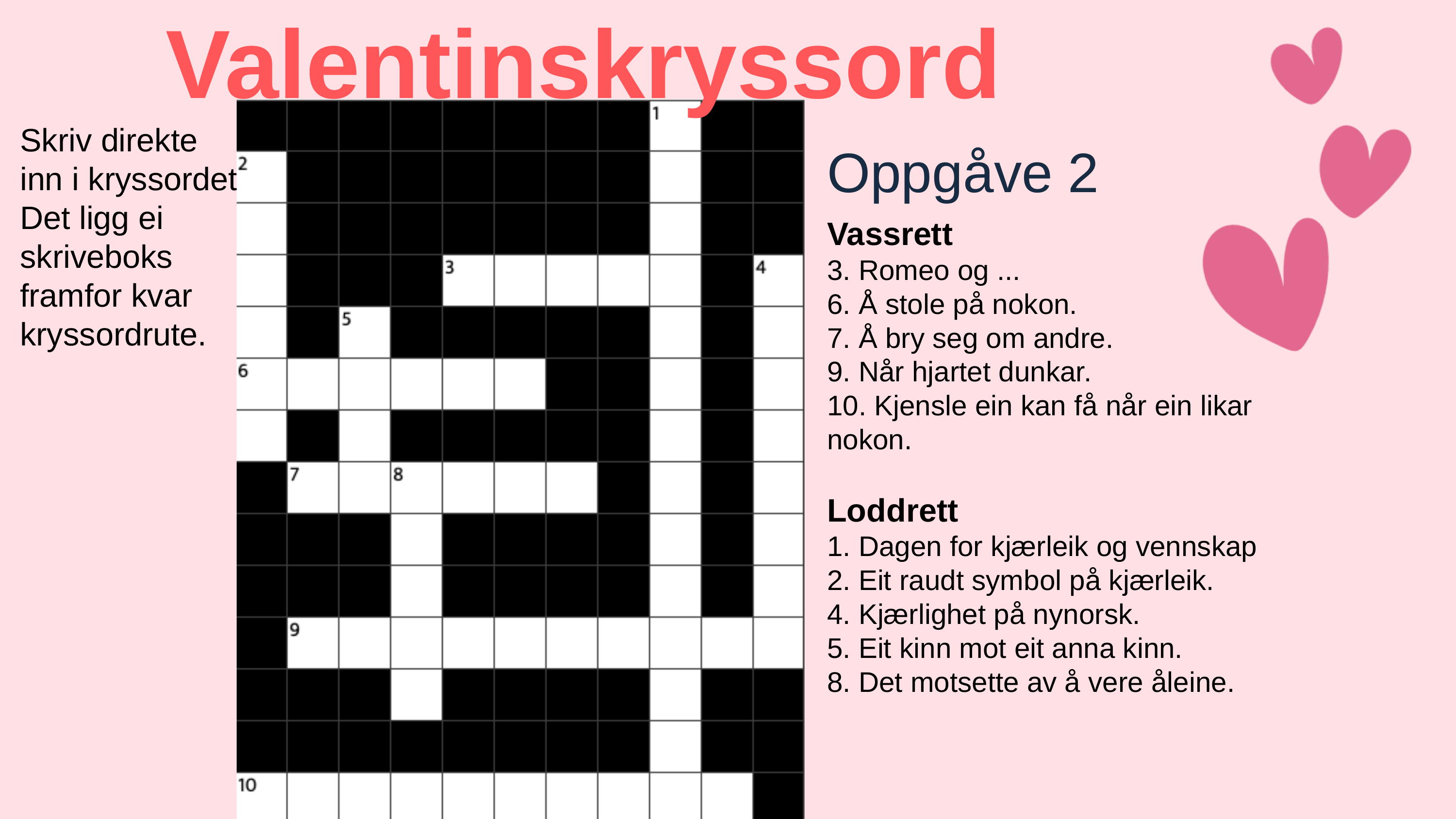

Valentinskryssord

Skriv direkte inn i kryssordet. Det ligg ei skriveboks framfor kvar kryssordrute.

Oppgåve 2

Vassrett
3. Romeo og ...
6. Å stole på nokon.
7. Å bry seg om andre.
9. Når hjartet dunkar.
10. Kjensle ein kan få når ein likar nokon.

Loddrett
1. Dagen for kjærleik og vennskap
2. Eit raudt symbol på kjærleik.
4. Kjærlighet på nynorsk.
5. Eit kinn mot eit anna kinn.
8. Det motsette av å vere åleine.